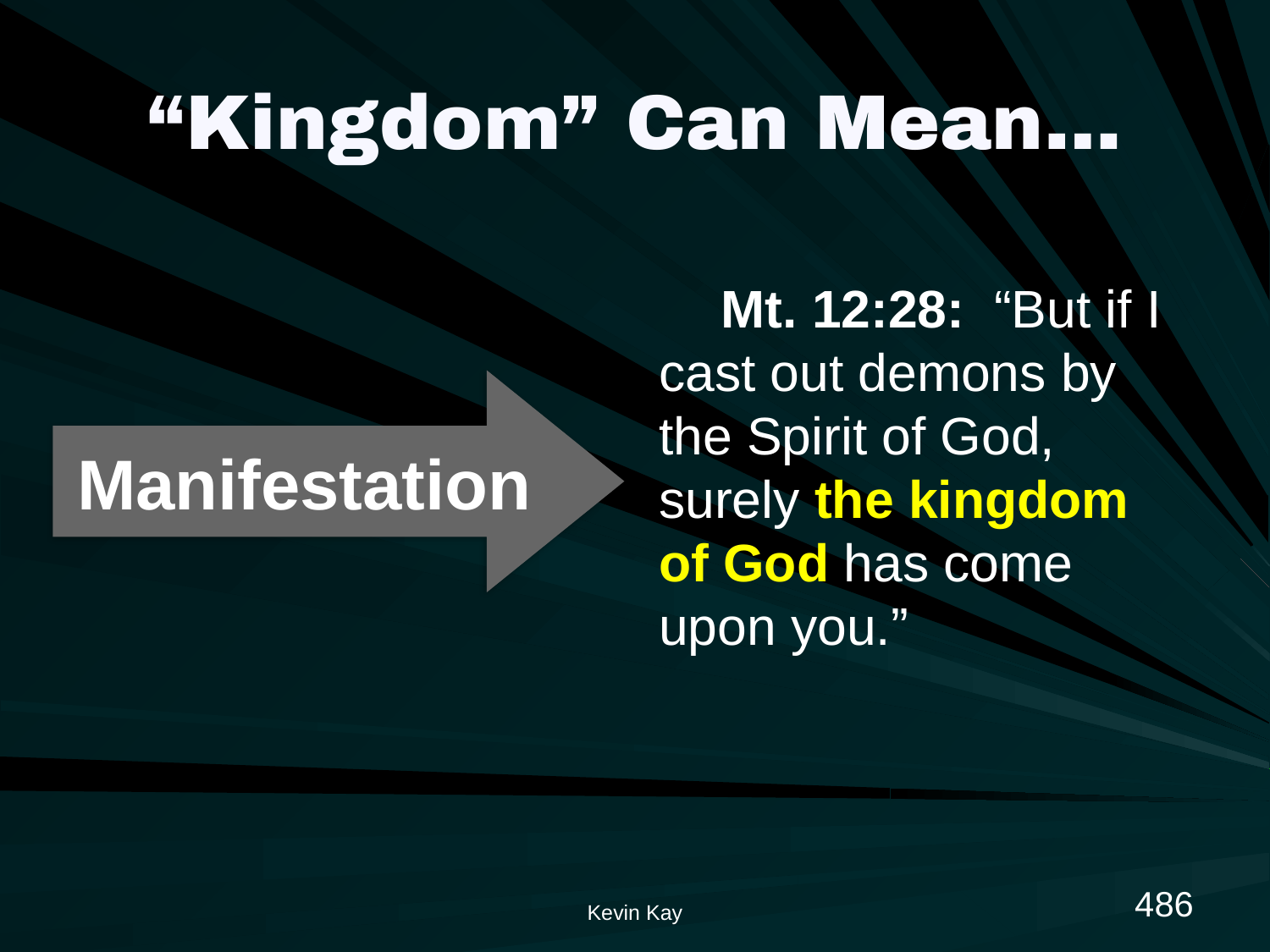

# “Kingdom” Can Mean…
 Mt. 12:28:  “But if I cast out demons by the Spirit of God, surely the kingdom of God has come upon you.”
Manifestation
486
Kevin Kay